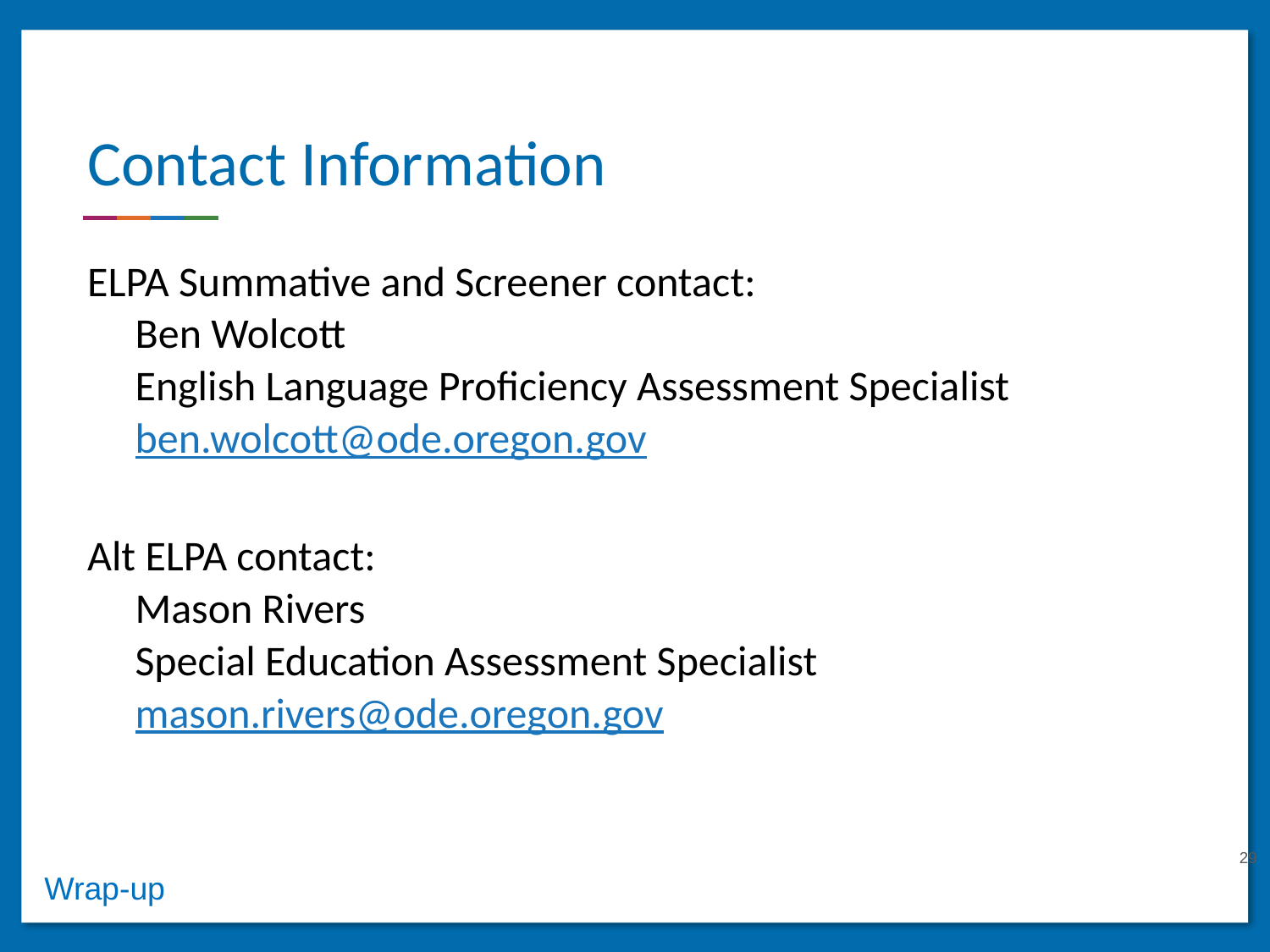

# Contact Information
ELPA Summative and Screener contact:
Ben Wolcott
English Language Proficiency Assessment Specialist
ben.wolcott@ode.oregon.gov

Alt ELPA contact:
Mason Rivers
Special Education Assessment Specialist
mason.rivers@ode.oregon.gov

29
Wrap-up